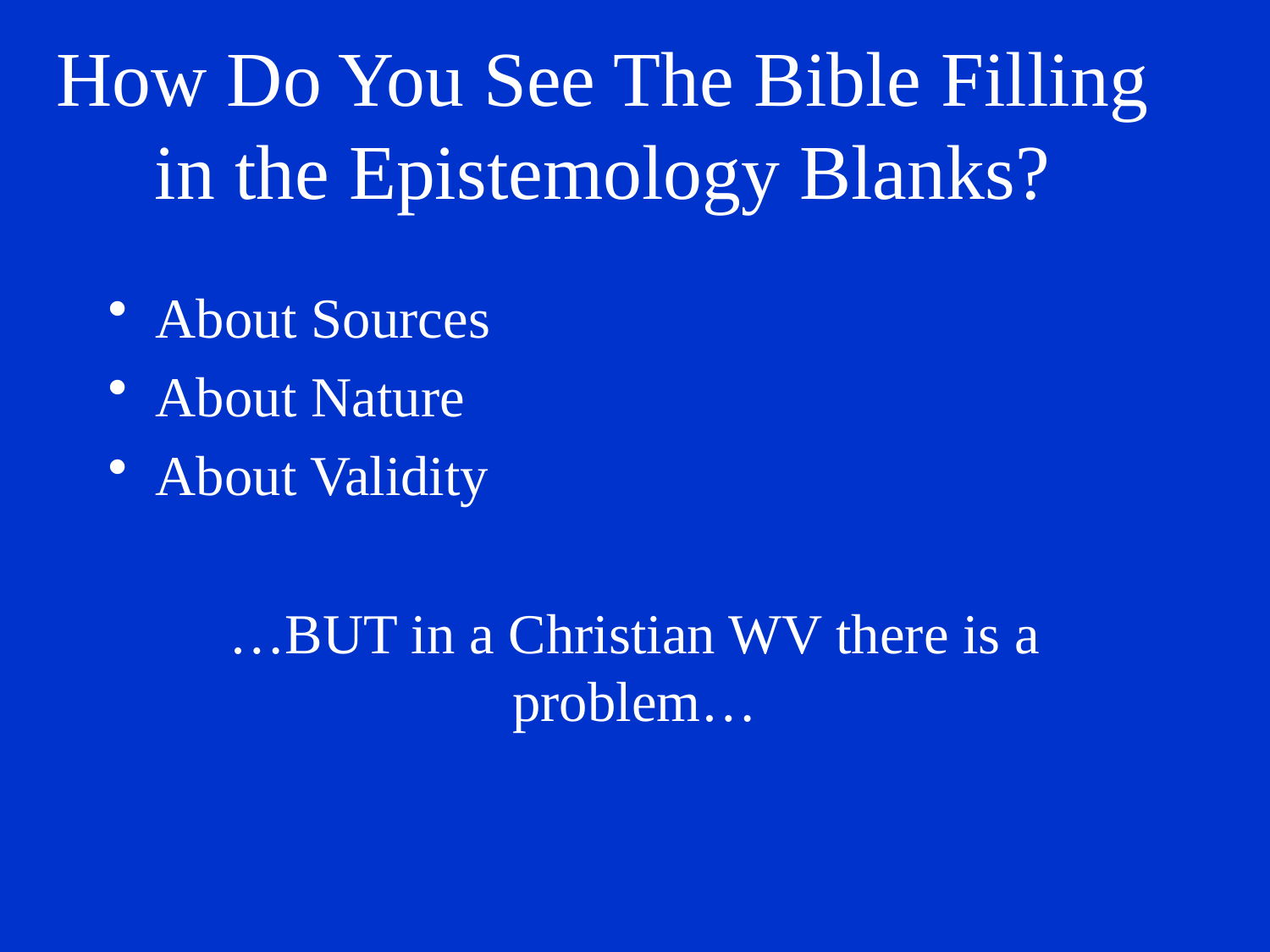

# How Do You See The Bible Filling in the Epistemology Blanks?
About Sources
About Nature
About Validity

…BUT in a Christian WV there is a problem…